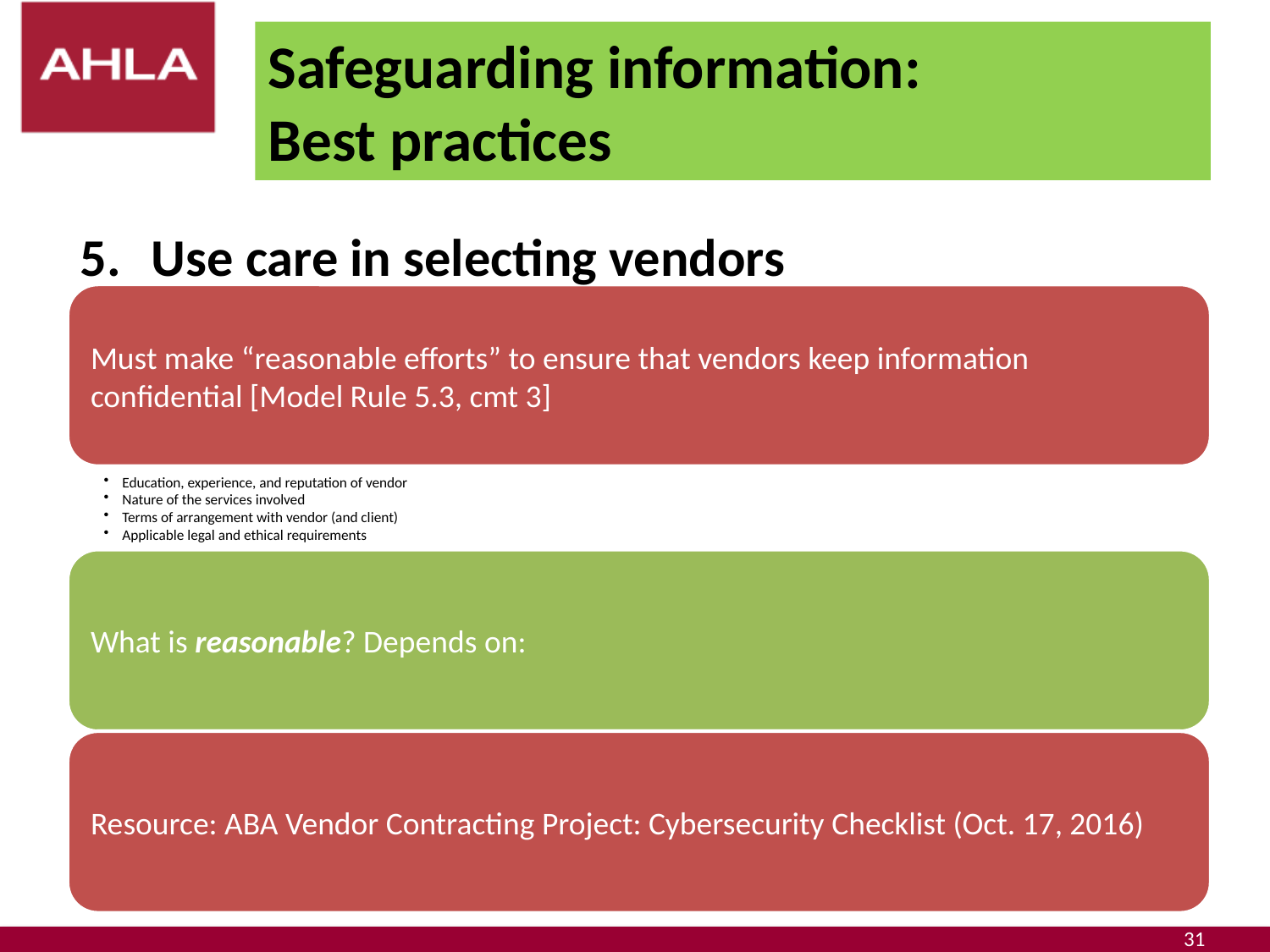

# Safeguarding information: Best practices
Use care in selecting vendors
Must make “reasonable efforts” to ensure that vendors keep information confidential [Model Rule 5.3, cmt 3]
What is reasonable? Depends on:
Education, experience, and reputation of vendor
Nature of the services involved
Terms of arrangement with vendor (and client)
Applicable legal and ethical requirements
Resource: ABA Vendor Contracting Project: Cybersecurity Checklist (Oct. 17, 2016)
31